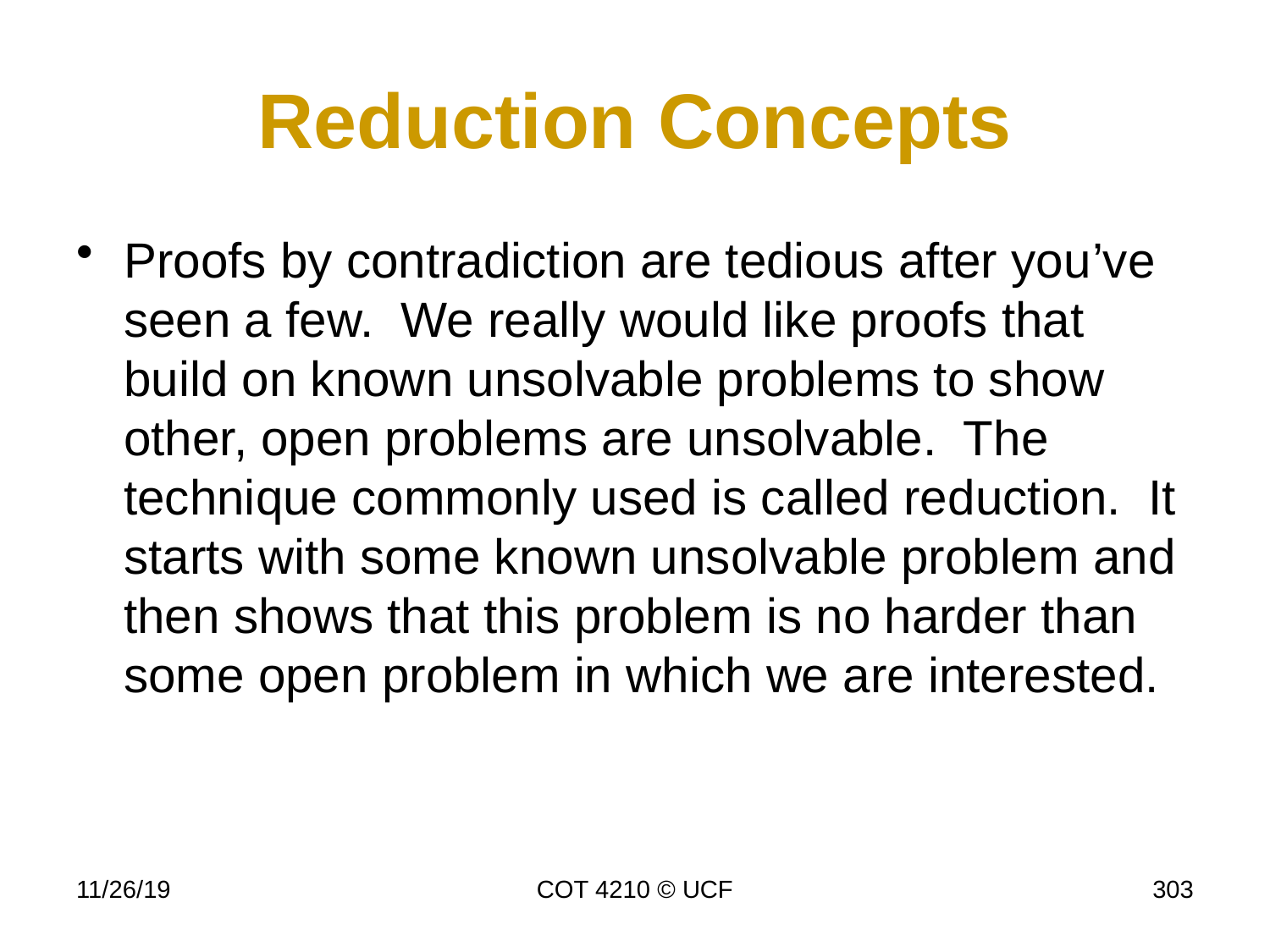

# Reduction Concepts
Proofs by contradiction are tedious after you’ve seen a few.  We really would like proofs that build on known unsolvable problems to show other, open problems are unsolvable.  The technique commonly used is called reduction.  It starts with some known unsolvable problem and then shows that this problem is no harder than some open problem in which we are interested.
11/26/19
COT 4210 © UCF
303